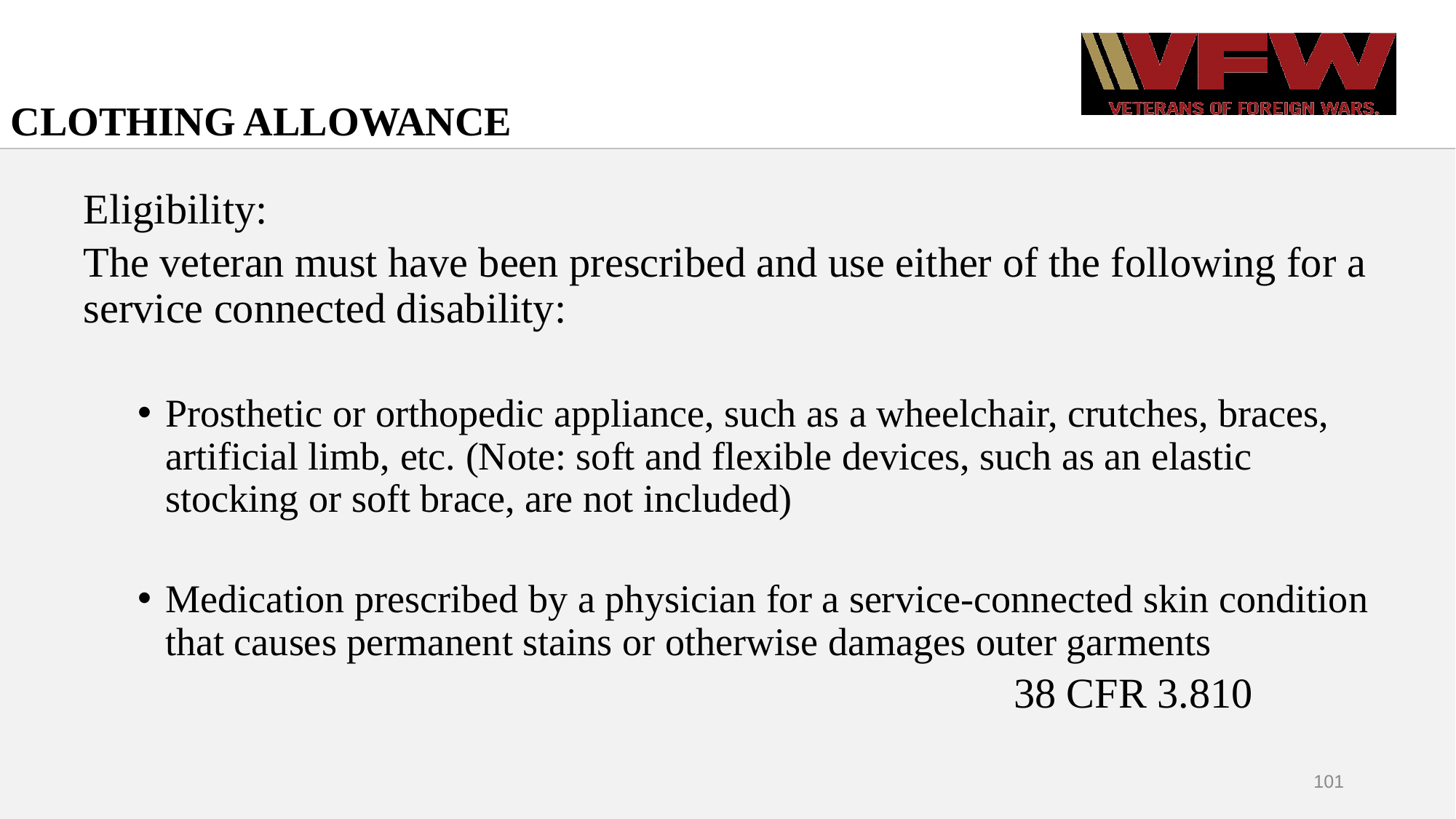

CLOTHING ALLOWANCE
Eligibility:
The veteran must have been prescribed and use either of the following for a service connected disability:

Prosthetic or orthopedic appliance, such as a wheelchair, crutches, braces, artificial limb, etc. (Note: soft and flexible devices, such as an elastic stocking or soft brace, are not included)

Medication prescribed by a physician for a service-connected skin condition that causes permanent stains or otherwise damages outer garments
                                                                                   38 CFR 3.810
101